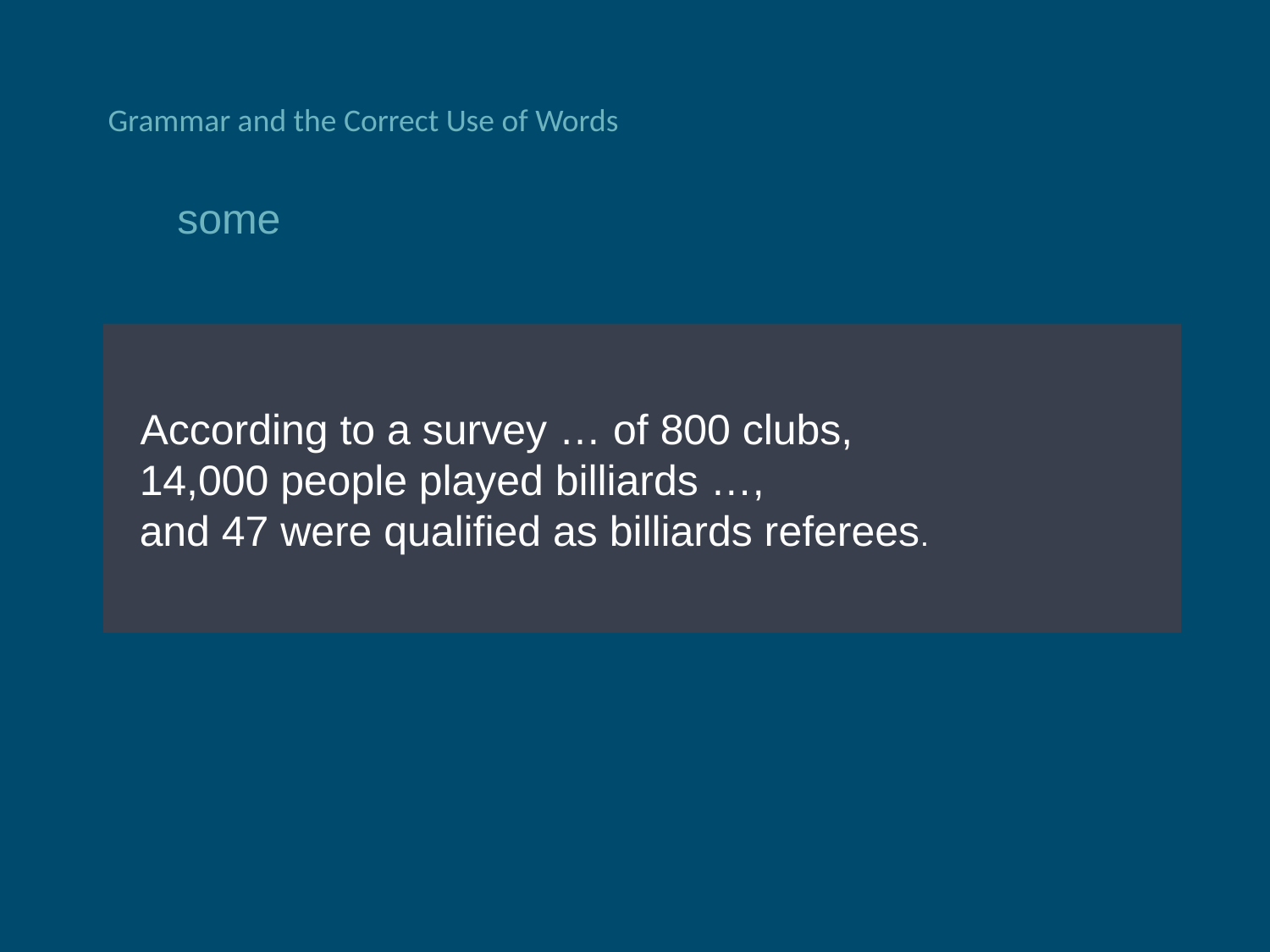

# Grammar and the Correct Use of Words
some

According to a survey … of nearly 800 clubs,
an estimated 14,000 people played billiards …,
and 47 were qualified as billiards referees.

According to a survey … of 800 clubs,
14,000 people played billiards …,
and 47 were qualified as billiards referees.